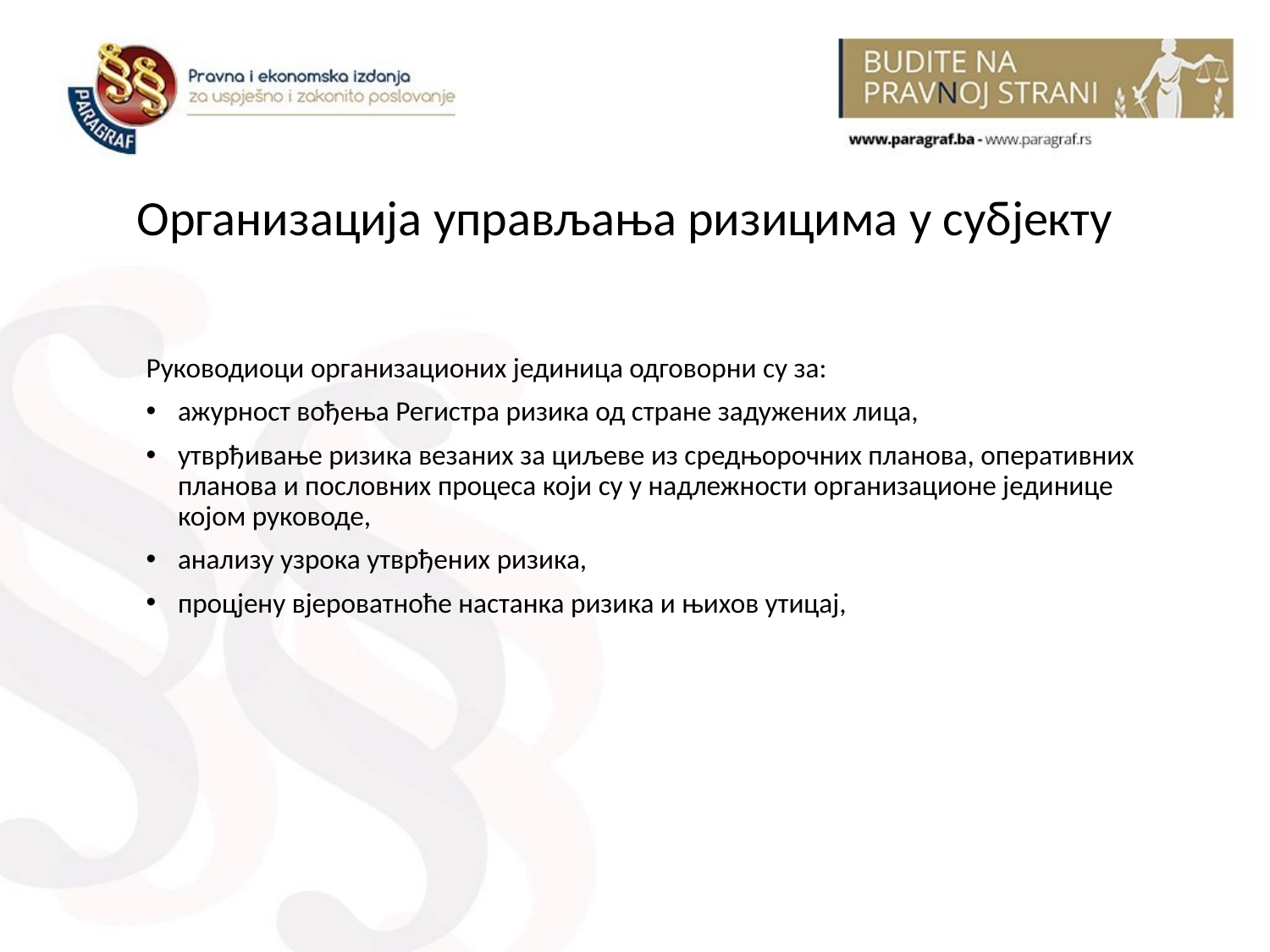

Организација управљања ризицима у субјекту
Руководиоци организационих јединица одговорни су за:
ажурност вођења Регистра ризика од стране задужених лица,
утврђивање ризика везаних за циљеве из средњорочних планова, оперативних планова и пословних процеса који су у надлежности организационе јединице којом руководе,
анализу узрока утврђених ризика,
процјену вјероватноће настанка ризика и њихов утицај,